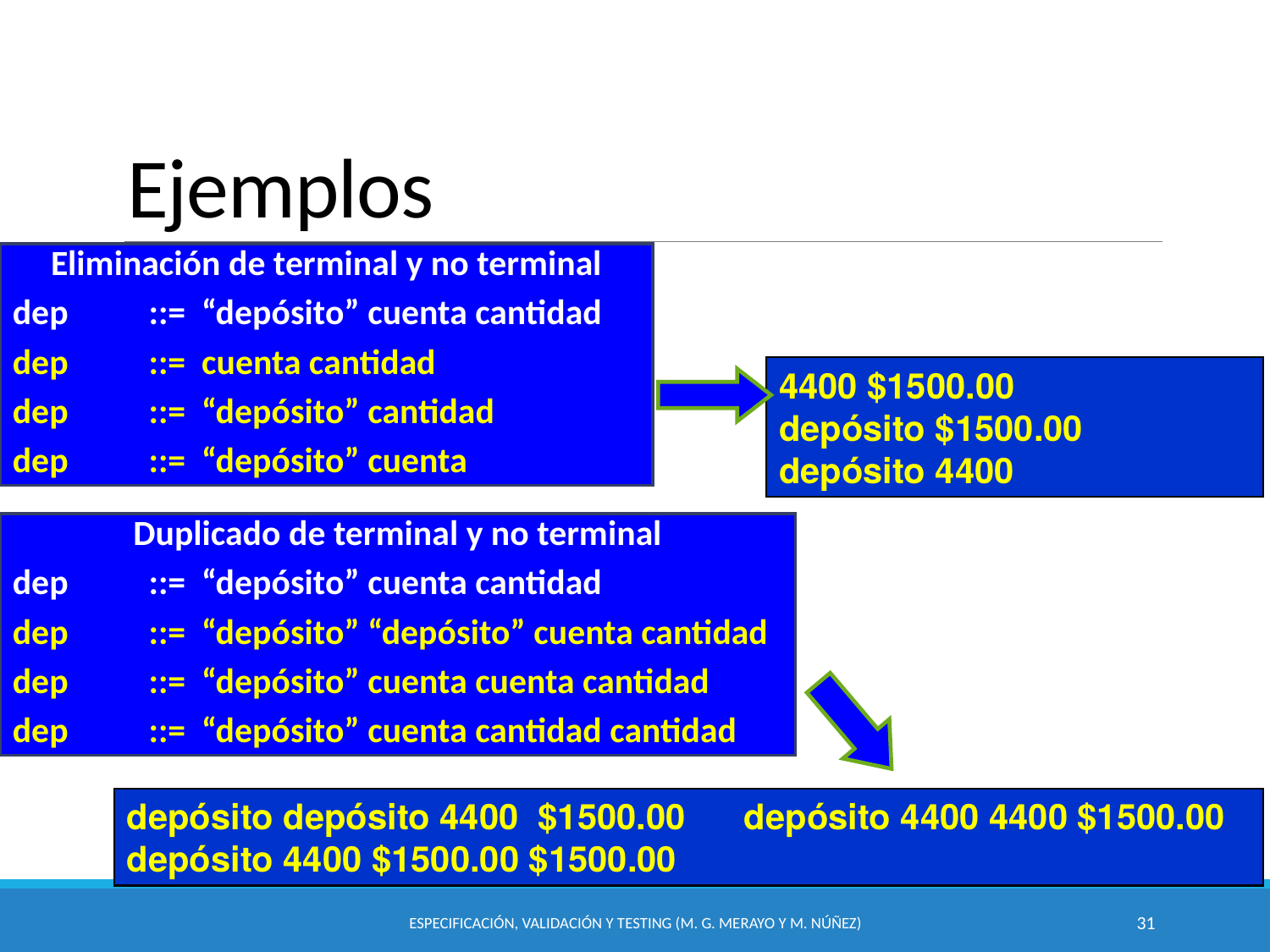

# Ejemplos
Eliminación de terminal y no terminal
dep          ::=  “depósito” cuenta cantidad
dep          ::=  cuenta cantidad
dep          ::=  “depósito” cantidad
dep          ::=  “depósito” cuenta
4400 $1500.00
depósito $1500.00
depósito 4400

Duplicado de terminal y no terminal
dep          ::=  “depósito” cuenta cantidad
dep          ::=  “depósito” “depósito” cuenta cantidad
dep          ::=  “depósito” cuenta cuenta cantidad
dep          ::=  “depósito” cuenta cantidad cantidad

depósito depósito 4400  $1500.00      depósito 4400 4400 $1500.00
depósito 4400 $1500.00 $1500.00
Especificación, Validación y Testing (M. G. Merayo y M. Núñez)
31